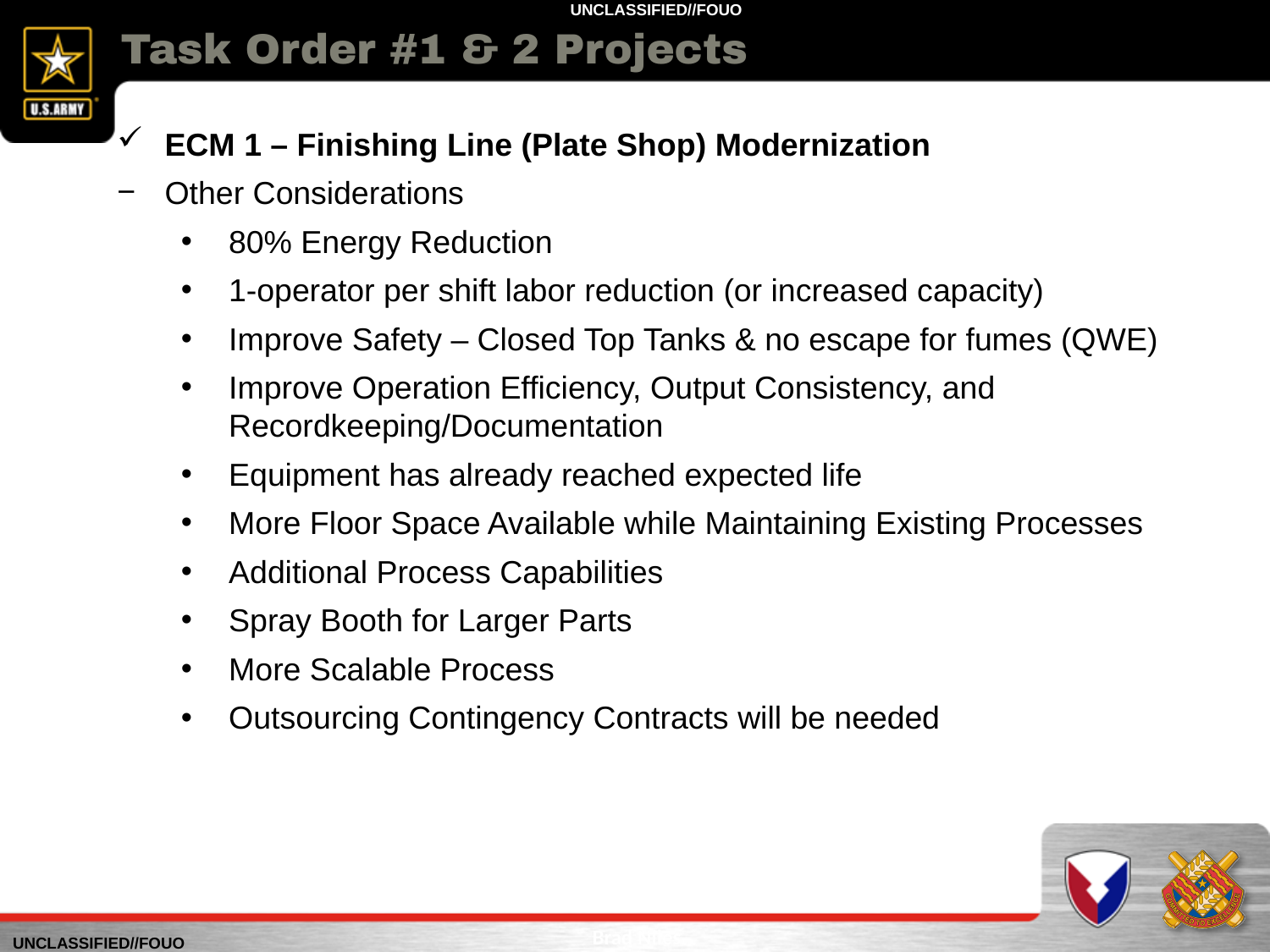

Task Order #1 & 2 Projects
ECM 1 – Finishing Line (Plate Shop) Modernization
Other Considerations
80% Energy Reduction
1-operator per shift labor reduction (or increased capacity)
Improve Safety – Closed Top Tanks & no escape for fumes (QWE)
Improve Operation Efficiency, Output Consistency, and Recordkeeping/Documentation
Equipment has already reached expected life
More Floor Space Available while Maintaining Existing Processes
Additional Process Capabilities
Spray Booth for Larger Parts
More Scalable Process
Outsourcing Contingency Contracts will be needed
Brad Niles